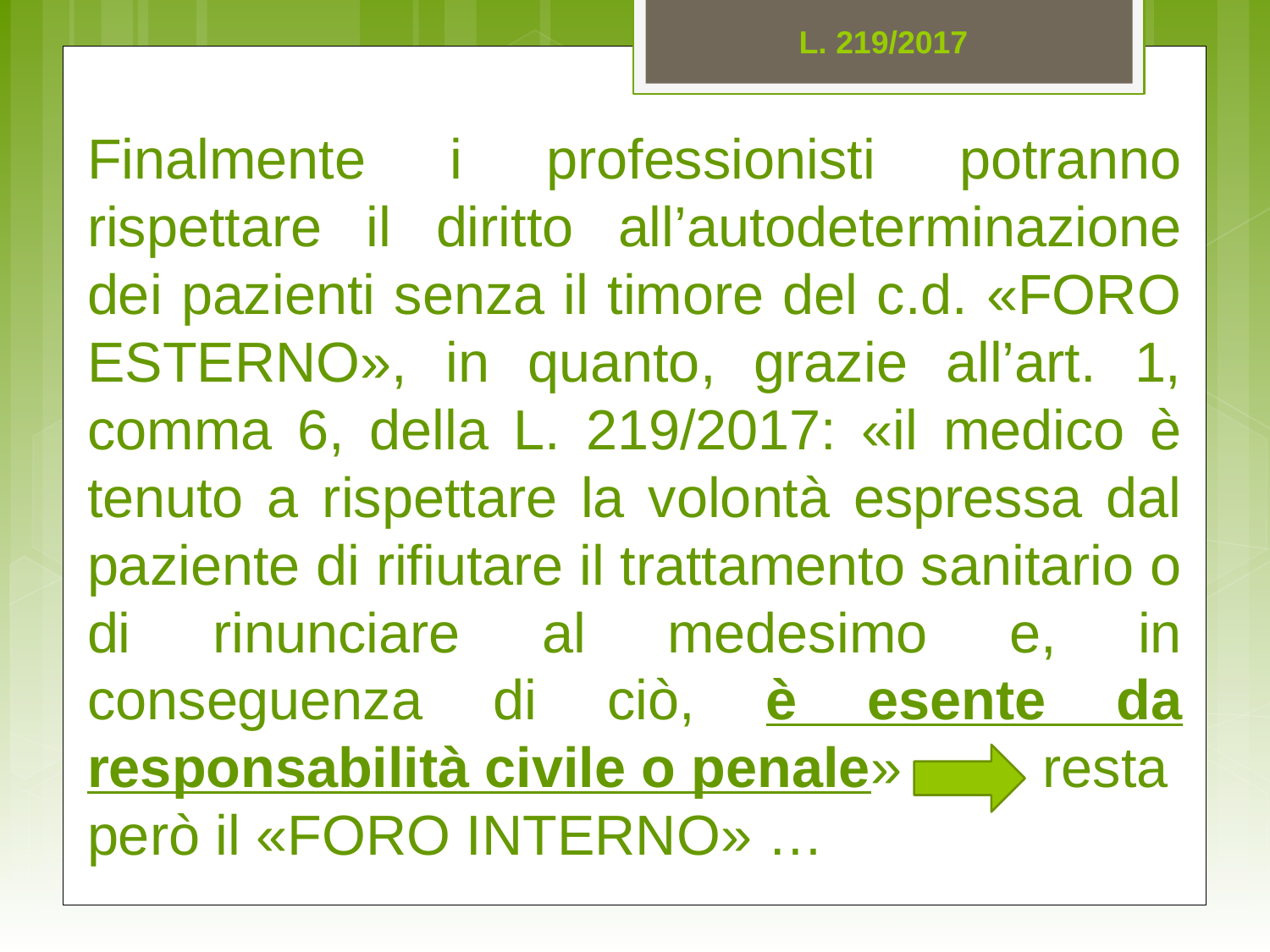

L. 219/2017
Finalmente i professionisti potranno rispettare il diritto all’autodeterminazione dei pazienti senza il timore del c.d. «FORO ESTERNO», in quanto, grazie all’art. 1, comma 6, della L. 219/2017: «il medico è tenuto a rispettare la volontà espressa dal paziente di rifiutare il trattamento sanitario o di rinunciare al medesimo e, in conseguenza di ciò, è esente da responsabilità civile o penale»         resta
però il «FORO INTERNO» …